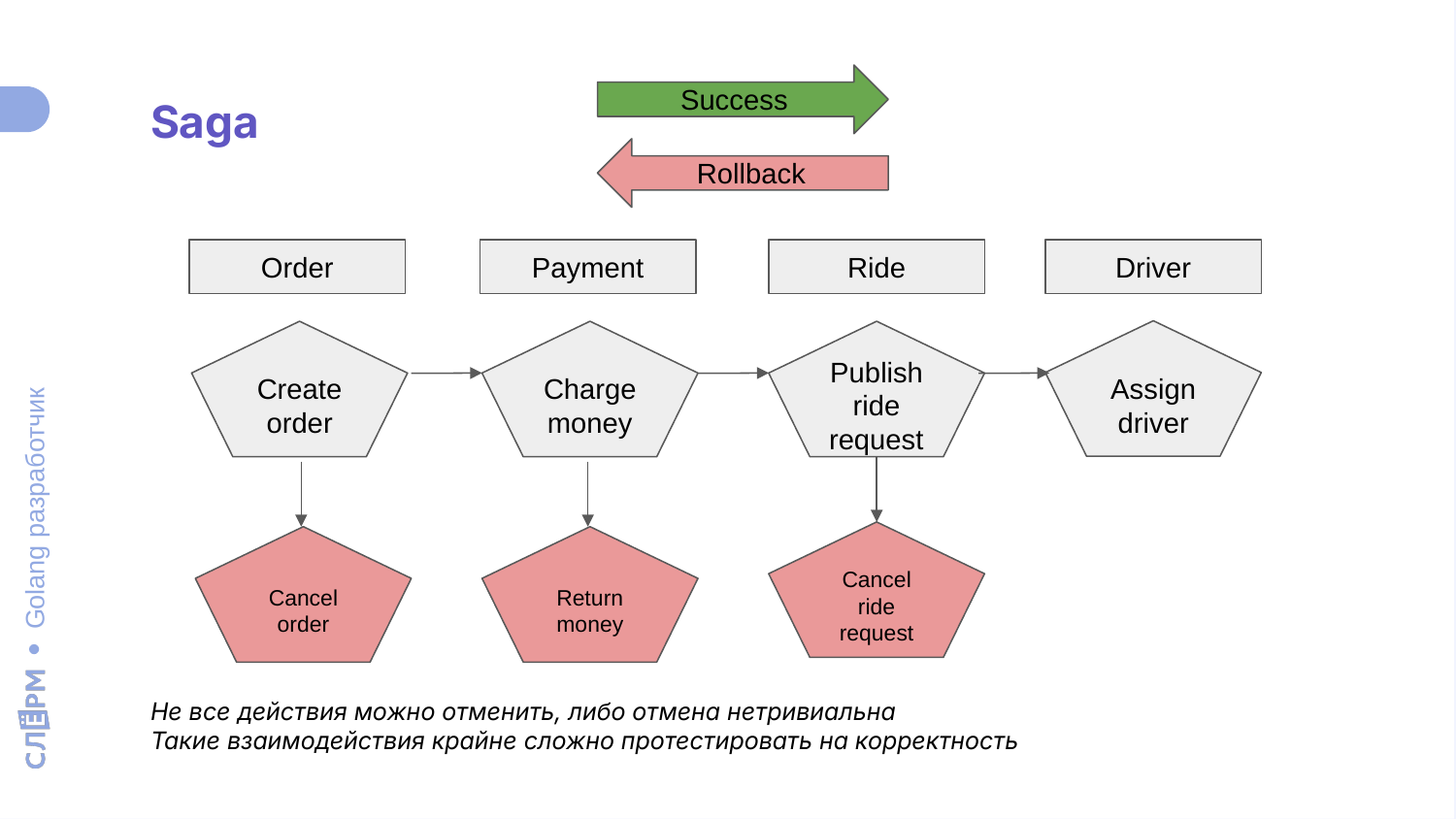

Success
Saga
Rollback
Order
Payment
Ride
Driver
Assign driver
Create order
Charge money
Publish ride request
Cancel ride request
Cancel order
Return money
Не все действия можно отменить, либо отмена нетривиальна
Такие взаимодействия крайне сложно протестировать на корректность